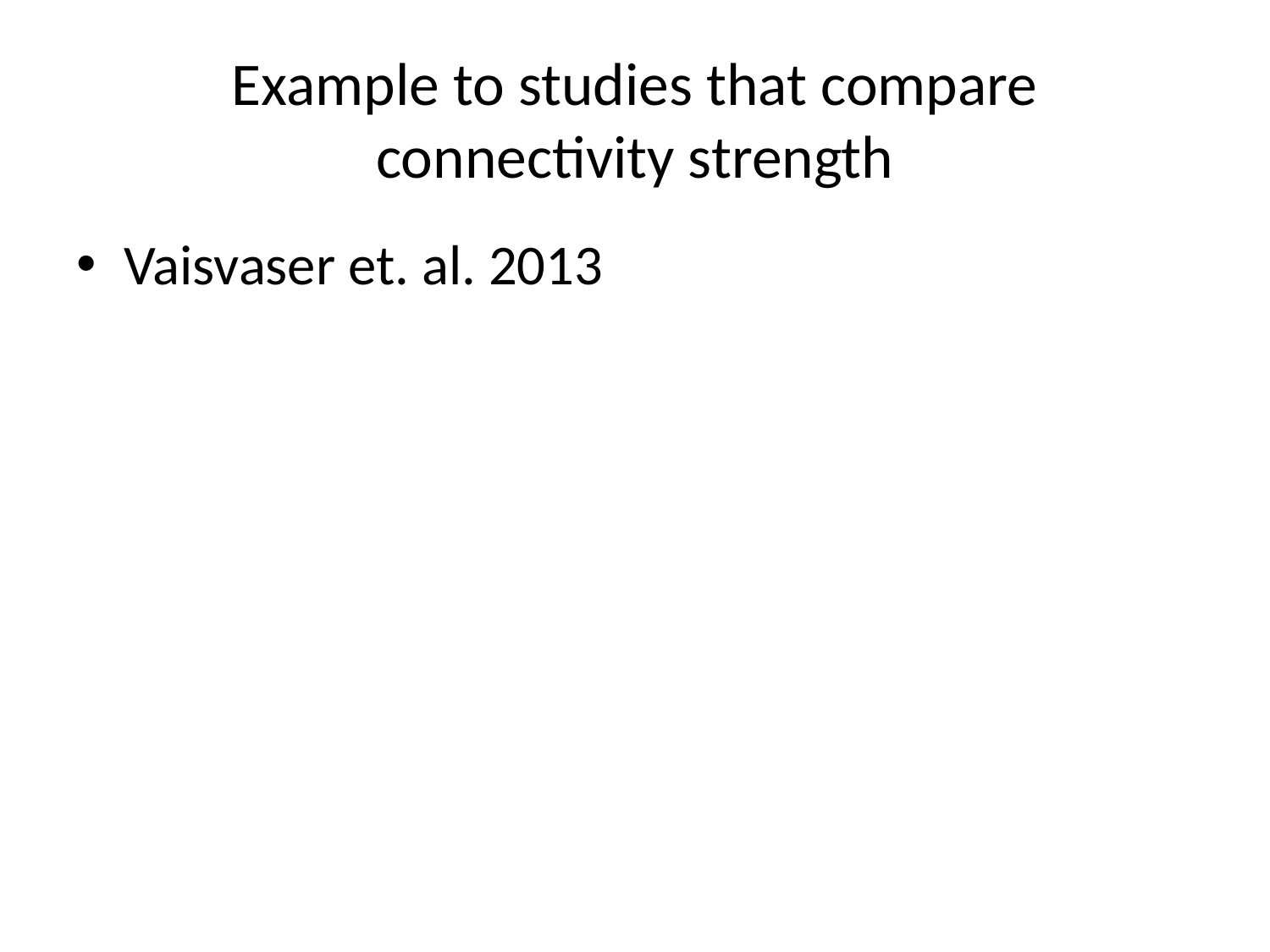

# Example to studies that compare connectivity strength
Vaisvaser et. al. 2013